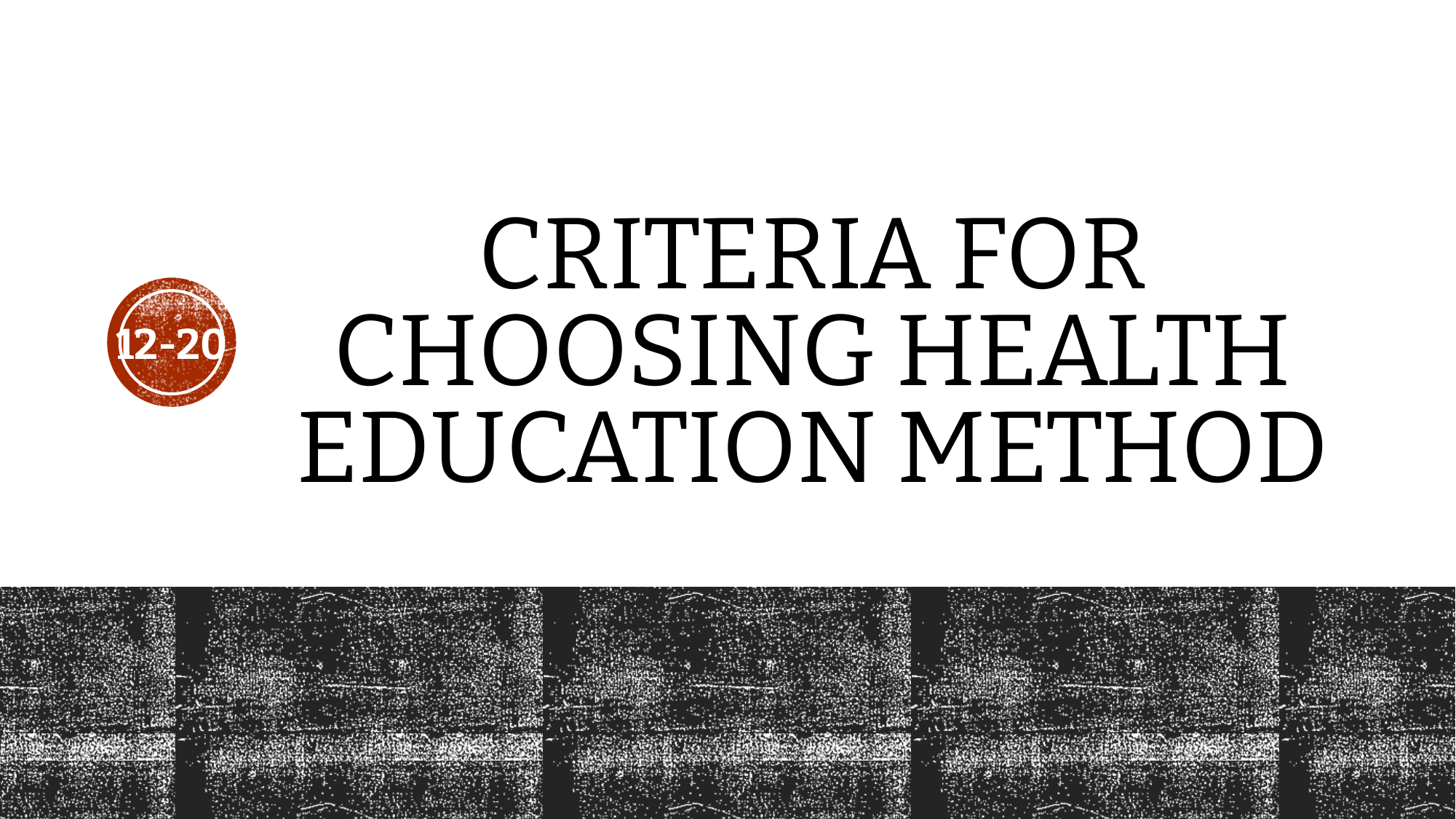

# Criteria for Choosing Health Education Method
12-20